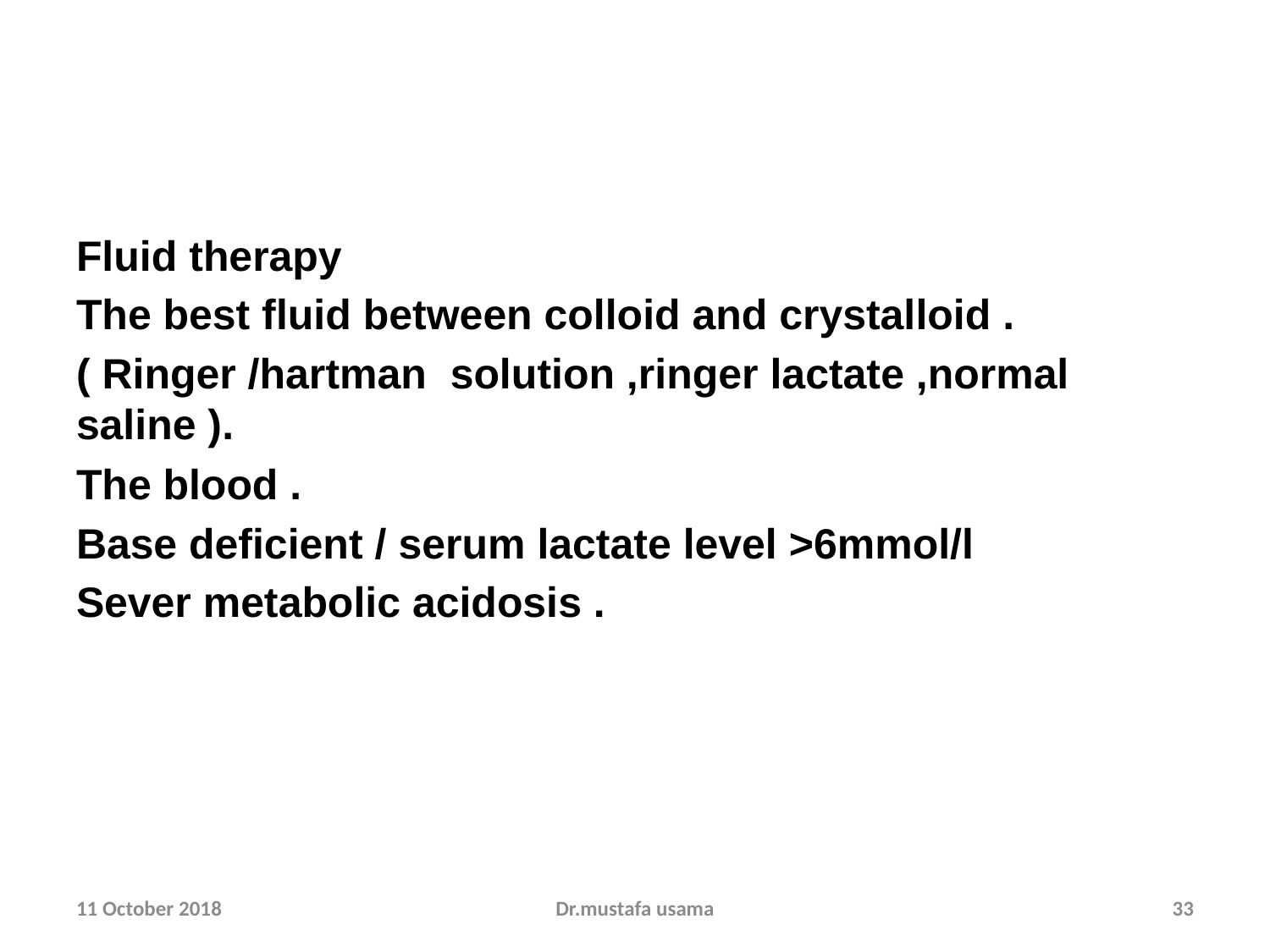

#
Fluid therapy
The best fluid between colloid and crystalloid .
( Ringer /hartman  solution ,ringer lactate ,normal saline ).
The blood .
Base deficient / serum lactate level >6mmol/l
Sever metabolic acidosis .

11 October 2018
Dr.mustafa usama
33